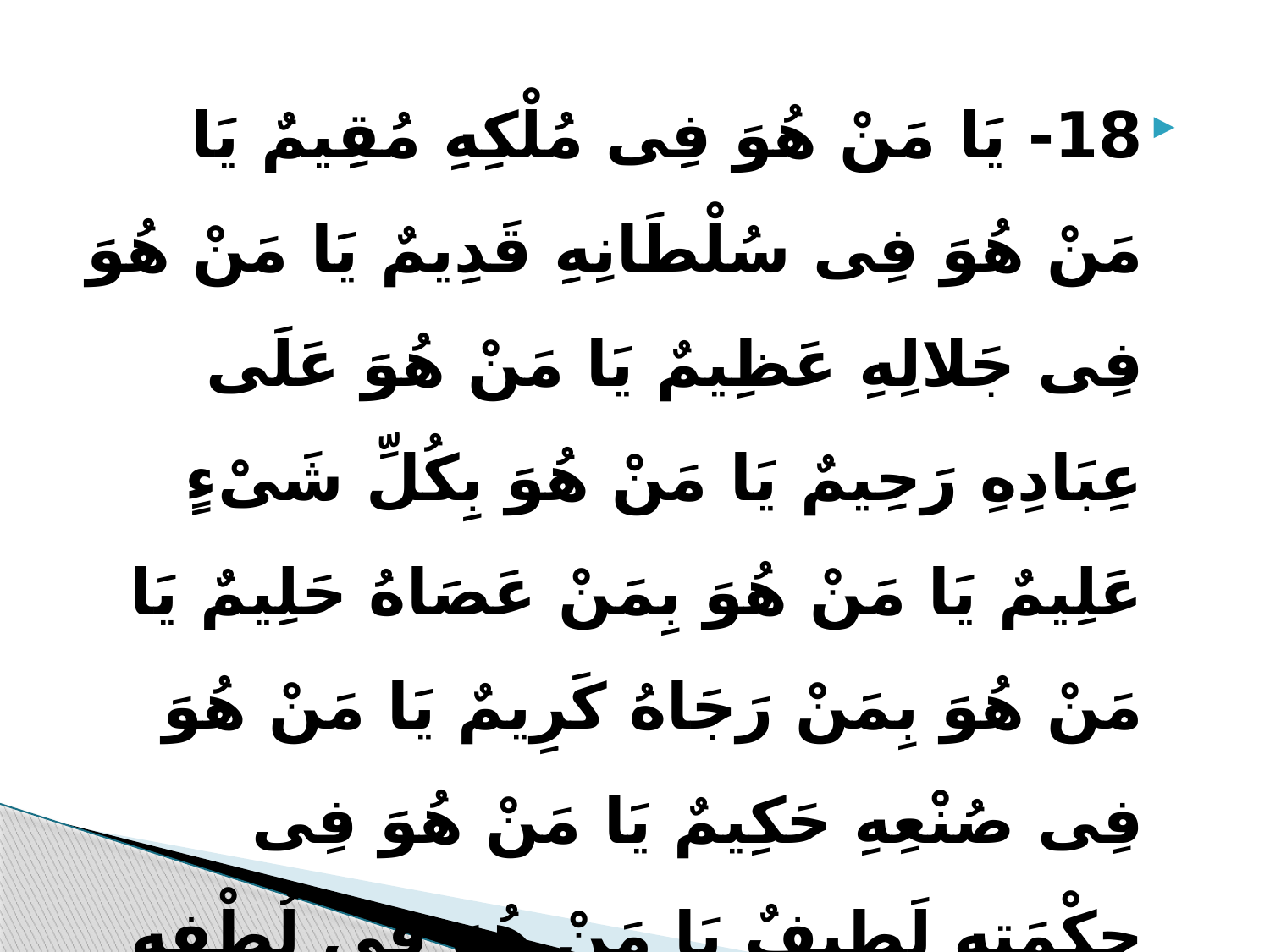

18- یَا مَنْ هُوَ فِی مُلْکِهِ مُقِیمٌ یَا مَنْ هُوَ فِی سُلْطَانِهِ قَدِیمٌ یَا مَنْ هُوَ فِی جَلالِهِ عَظِیمٌ یَا مَنْ هُوَ عَلَى عِبَادِهِ رَحِیمٌ یَا مَنْ هُوَ بِکُلِّ شَیْ‏ءٍ عَلِیمٌ یَا مَنْ هُوَ بِمَنْ عَصَاهُ حَلِیمٌ یَا مَنْ هُوَ بِمَنْ رَجَاهُ کَرِیمٌ یَا مَنْ هُوَ فِی صُنْعِهِ حَکِیمٌ یَا مَنْ هُوَ فِی حِکْمَتِهِ لَطِیفٌ یَا مَنْ هُوَ فِی لُطْفِهِ قَدِیمٌ